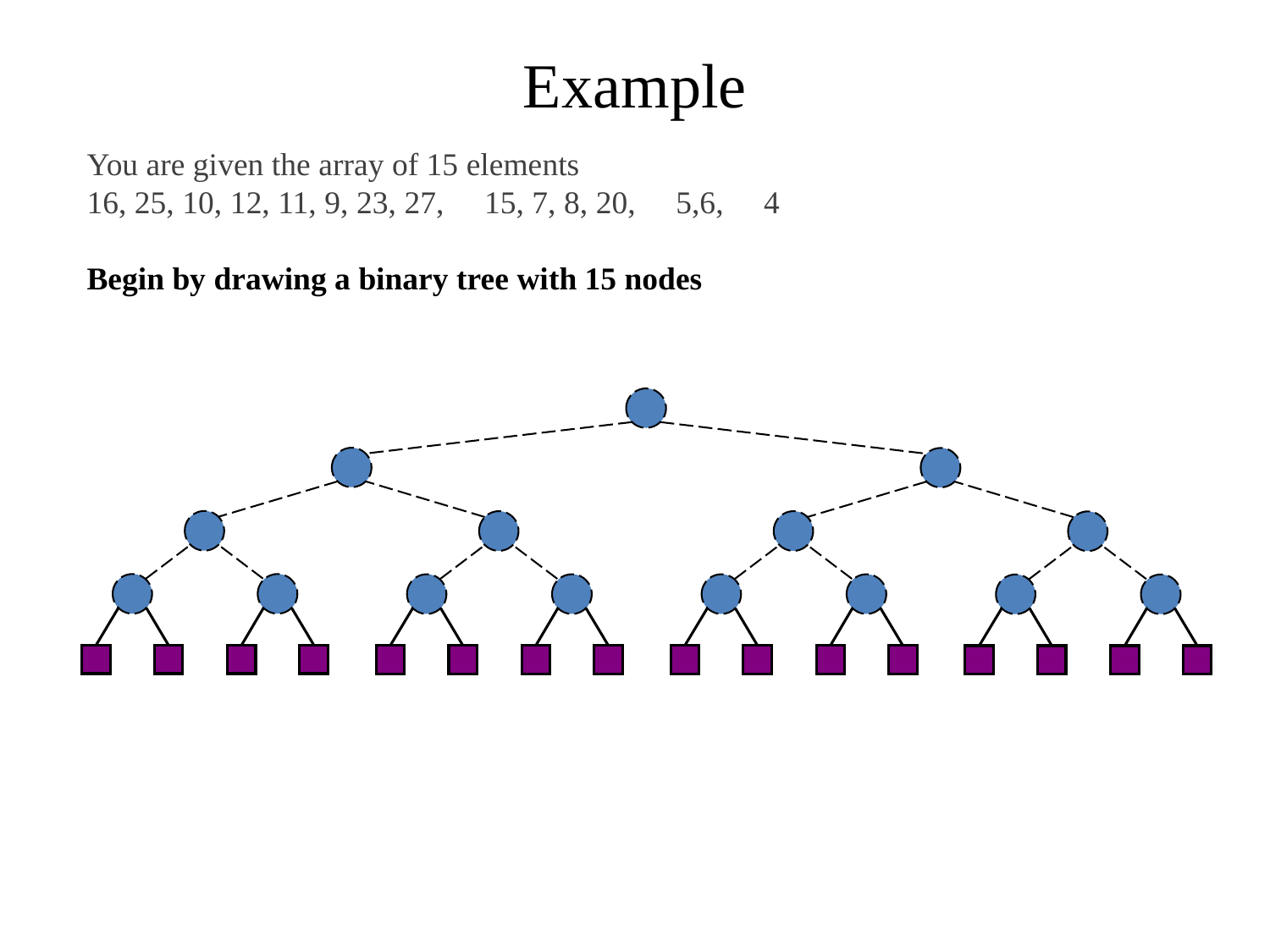

# Example
You are given the array of 15 elements
16, 25, 10, 12, 11, 9, 23, 27,     15, 7, 8, 20,     5,6,     4

Begin by drawing a binary tree with 15 nodes